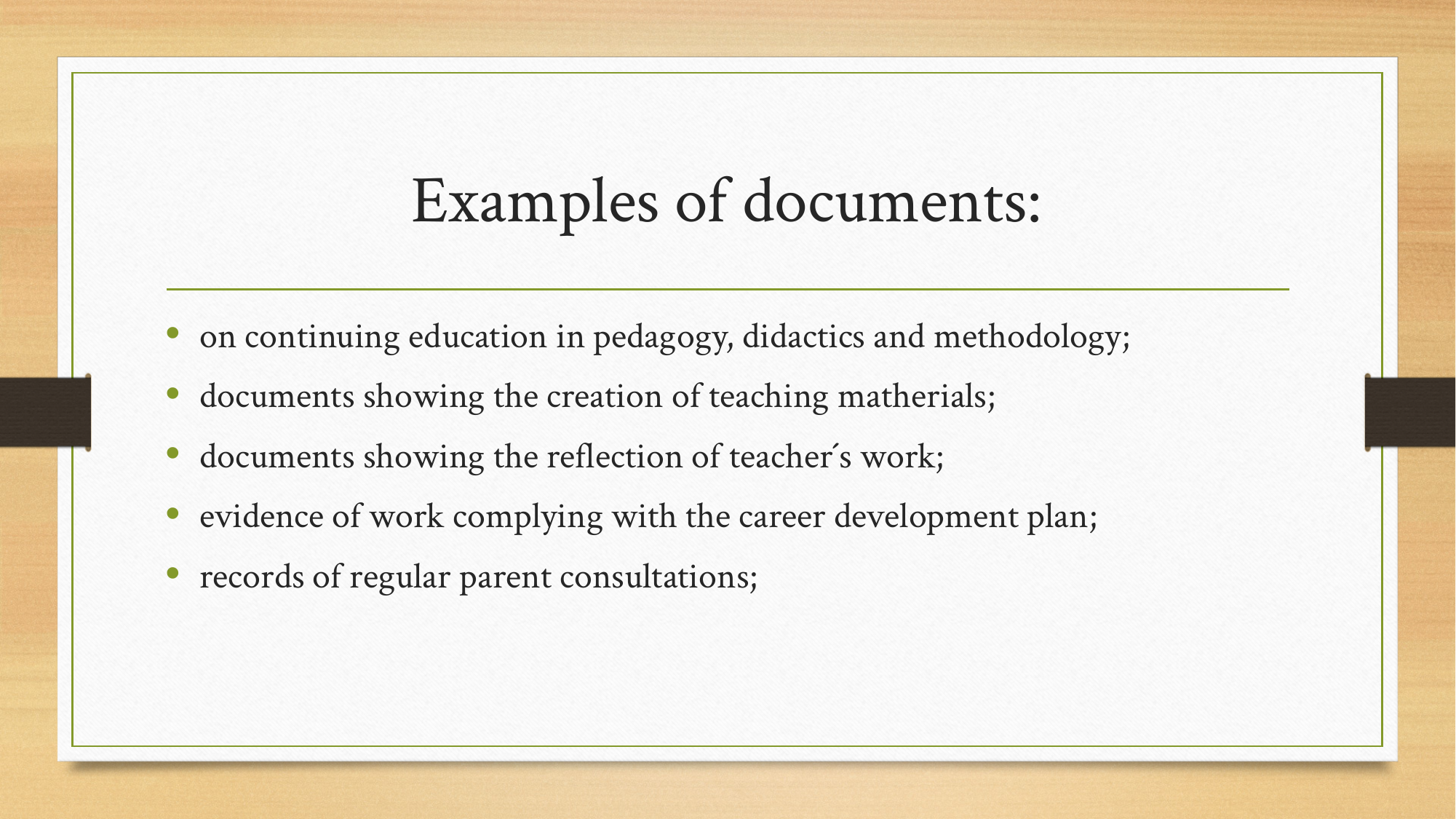

# Examples of documents:
on continuing education in pedagogy, didactics and methodology;
documents showing the creation of teaching matherials;
documents showing the reflection of teacher´s work;
evidence of work complying with the career development plan;
records of regular parent consultations;